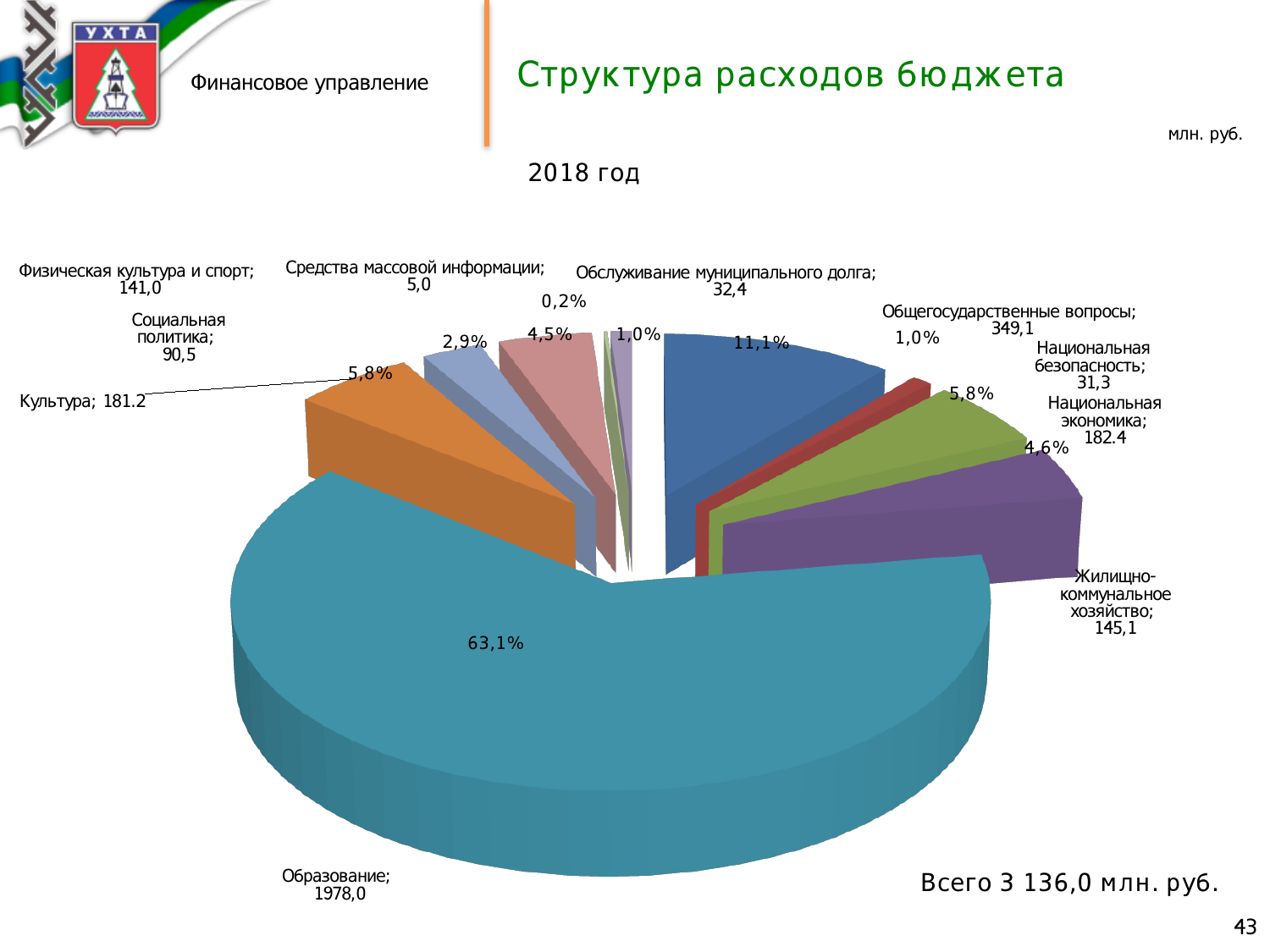

# Структура расходов бюджета
млн. руб.
2018 год

[unsupported chart]

0,2%
4,5%
1,0%
1,0%
2,9%
11,1%
5,8%
5,8%
4,6%
63,1%
Всего 3 136,0 млн. руб.
43